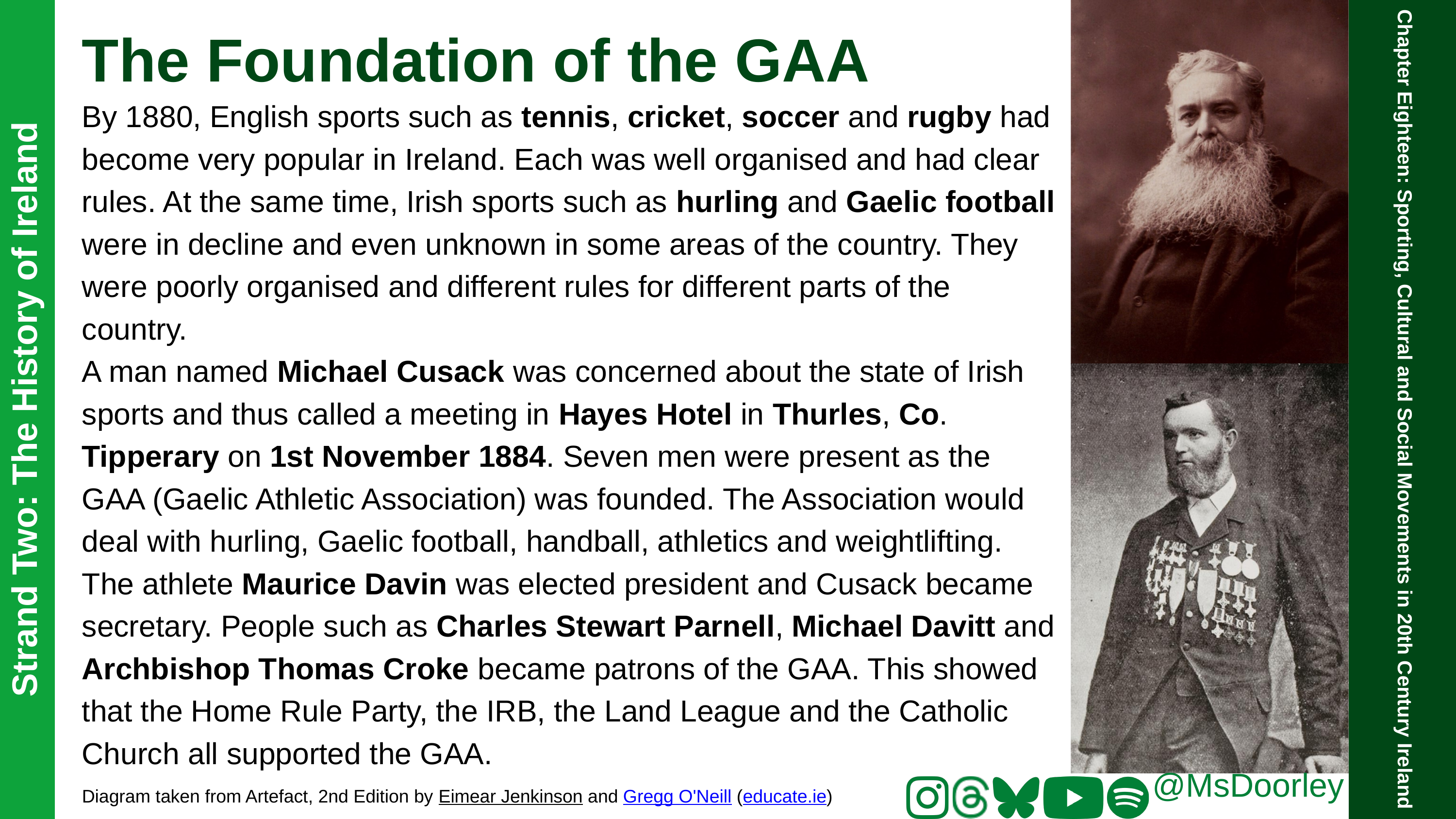

The Foundation of the GAA
By 1880, English sports such as tennis, cricket, soccer and rugby had become very popular in Ireland. Each was well organised and had clear rules. At the same time, Irish sports such as hurling and Gaelic football were in decline and even unknown in some areas of the country. They were poorly organised and different rules for different parts of the country.
A man named Michael Cusack was concerned about the state of Irish sports and thus called a meeting in Hayes Hotel in Thurles, Co. Tipperary on 1st November 1884. Seven men were present as the GAA (Gaelic Athletic Association) was founded. The Association would deal with hurling, Gaelic football, handball, athletics and weightlifting. The athlete Maurice Davin was elected president and Cusack became secretary. People such as Charles Stewart Parnell, Michael Davitt and Archbishop Thomas Croke became patrons of the GAA. This showed that the Home Rule Party, the IRB, the Land League and the Catholic Church all supported the GAA.

Strand Two: The History of Ireland
Chapter Eighteen: Sporting, Cultural and Social Movements in 20th Century Ireland

@MsDoorley
Diagram taken from Artefact, 2nd Edition by Eimear Jenkinson and Gregg O'Neill (educate.ie)